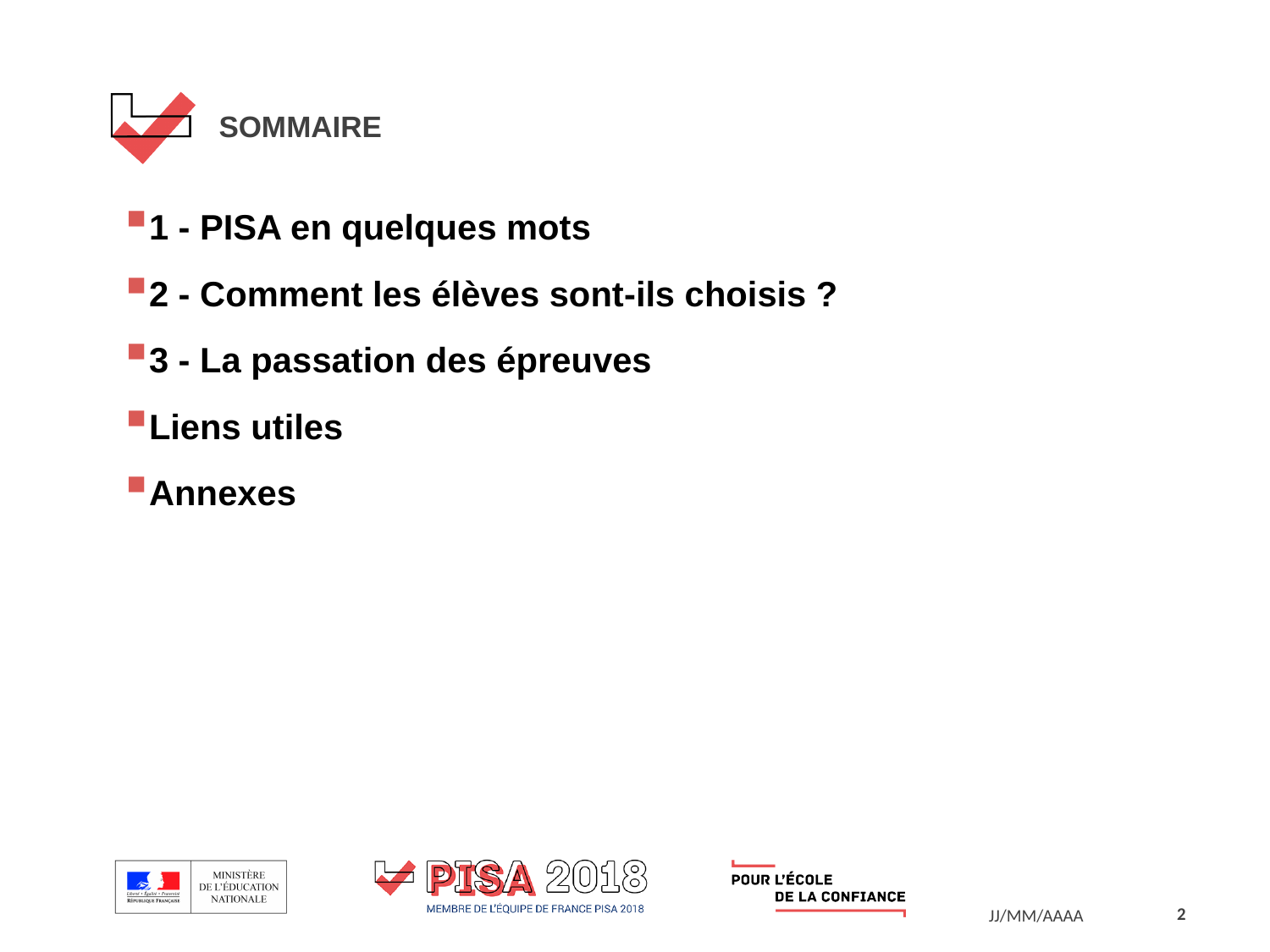

# SOMMAIRE
1 - PISA en quelques mots
2 - Comment les élèves sont-ils choisis ?
3 - La passation des épreuves
Liens utiles
Annexes

2